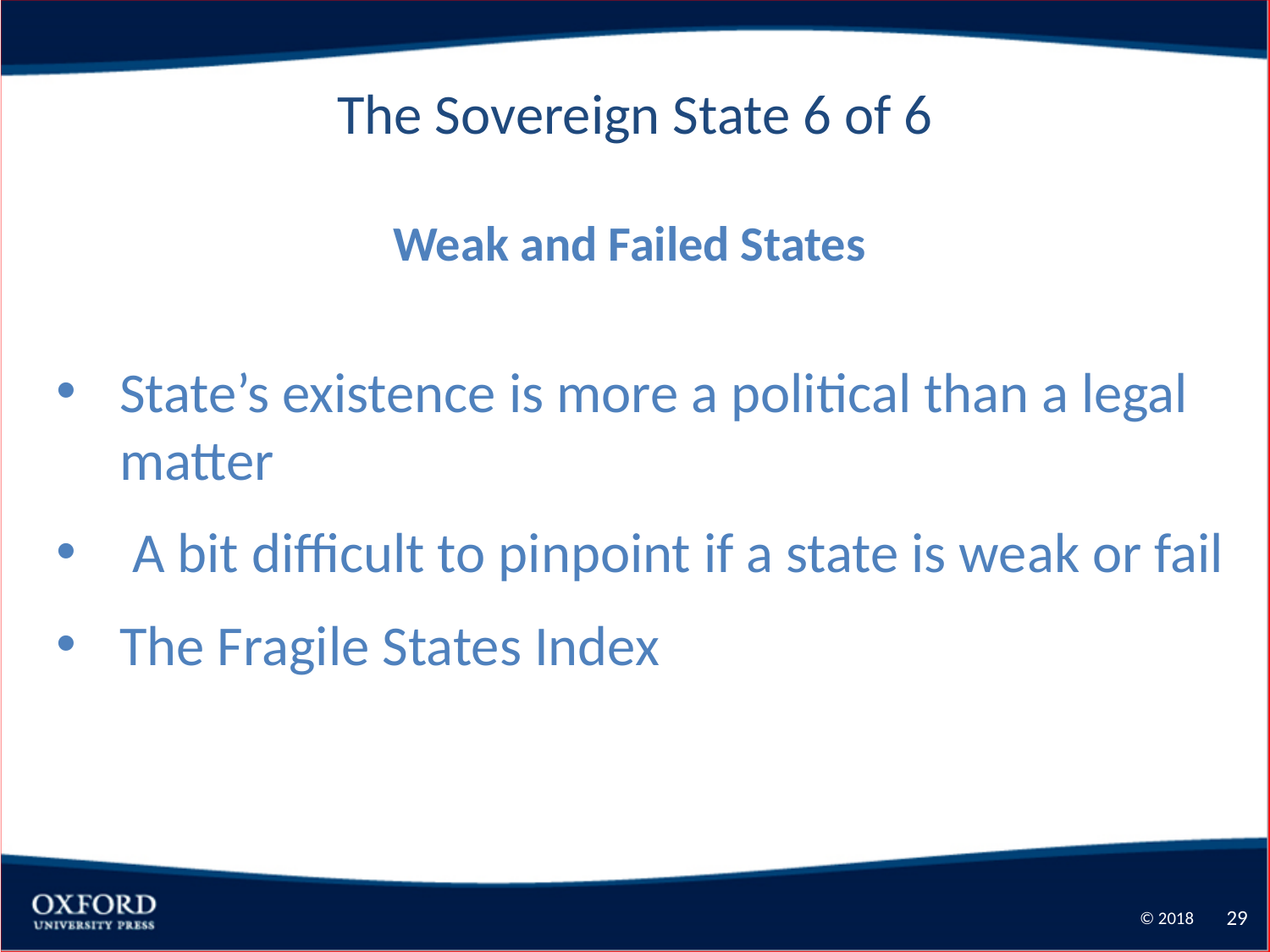

The Sovereign State 6 of 6
Weak and Failed States

State’s existence is more a political than a legal matter
 A bit difficult to pinpoint if a state is weak or fail
The Fragile States Index